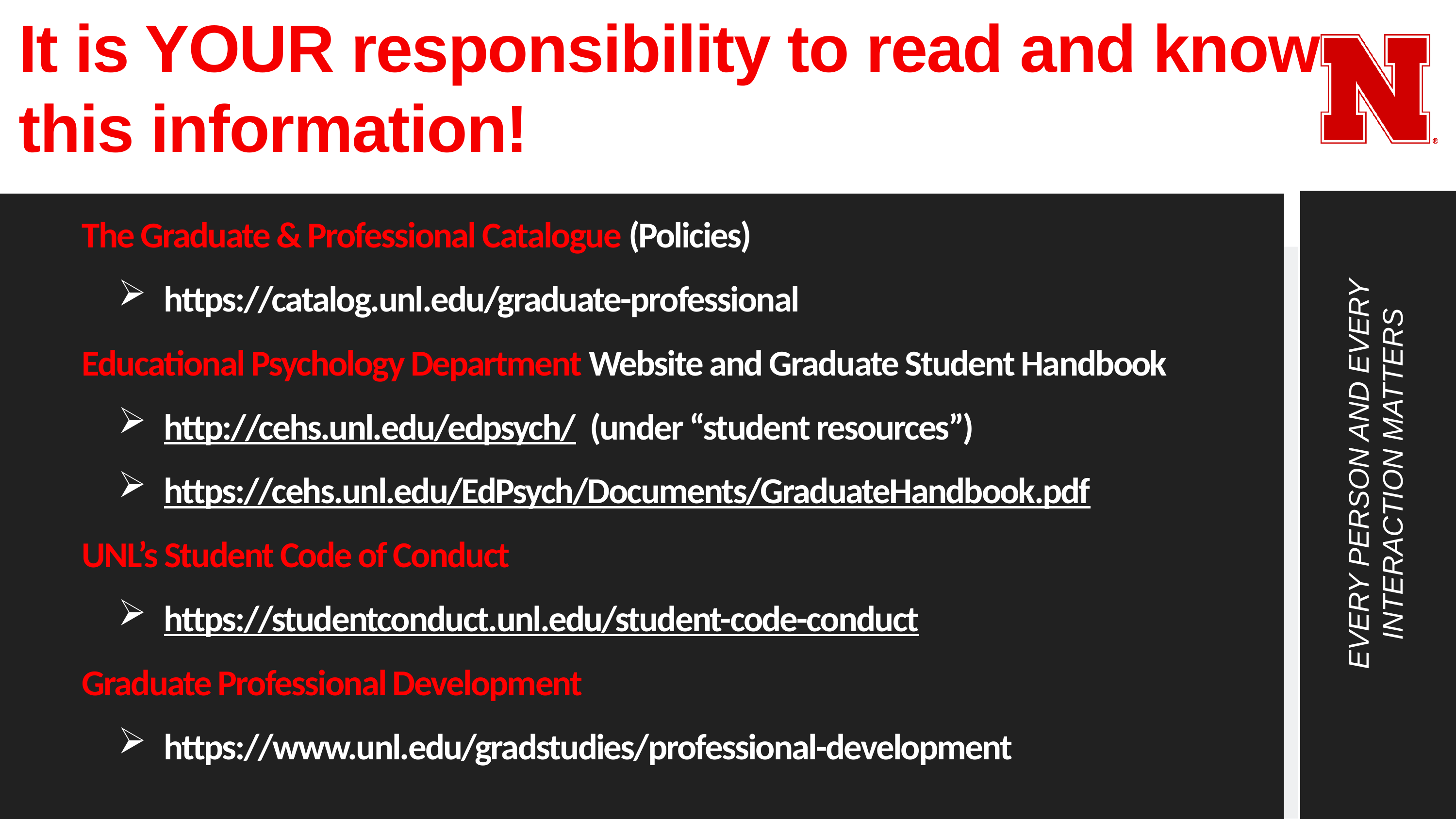

# It is YOUR responsibility to read and know this information!

The Graduate & Professional Catalogue (Policies)
https://catalog.unl.edu/graduate-professional
Educational Psychology Department Website and Graduate Student Handbook
http://cehs.unl.edu/edpsych/  (under “student resources”)
https://cehs.unl.edu/EdPsych/Documents/GraduateHandbook.pdf
UNL’s Student Code of Conduct
https://studentconduct.unl.edu/student-code-conduct
Graduate Professional Development
https://www.unl.edu/gradstudies/professional-development

EVERY PERSON AND EVERY INTERACTION MATTERS